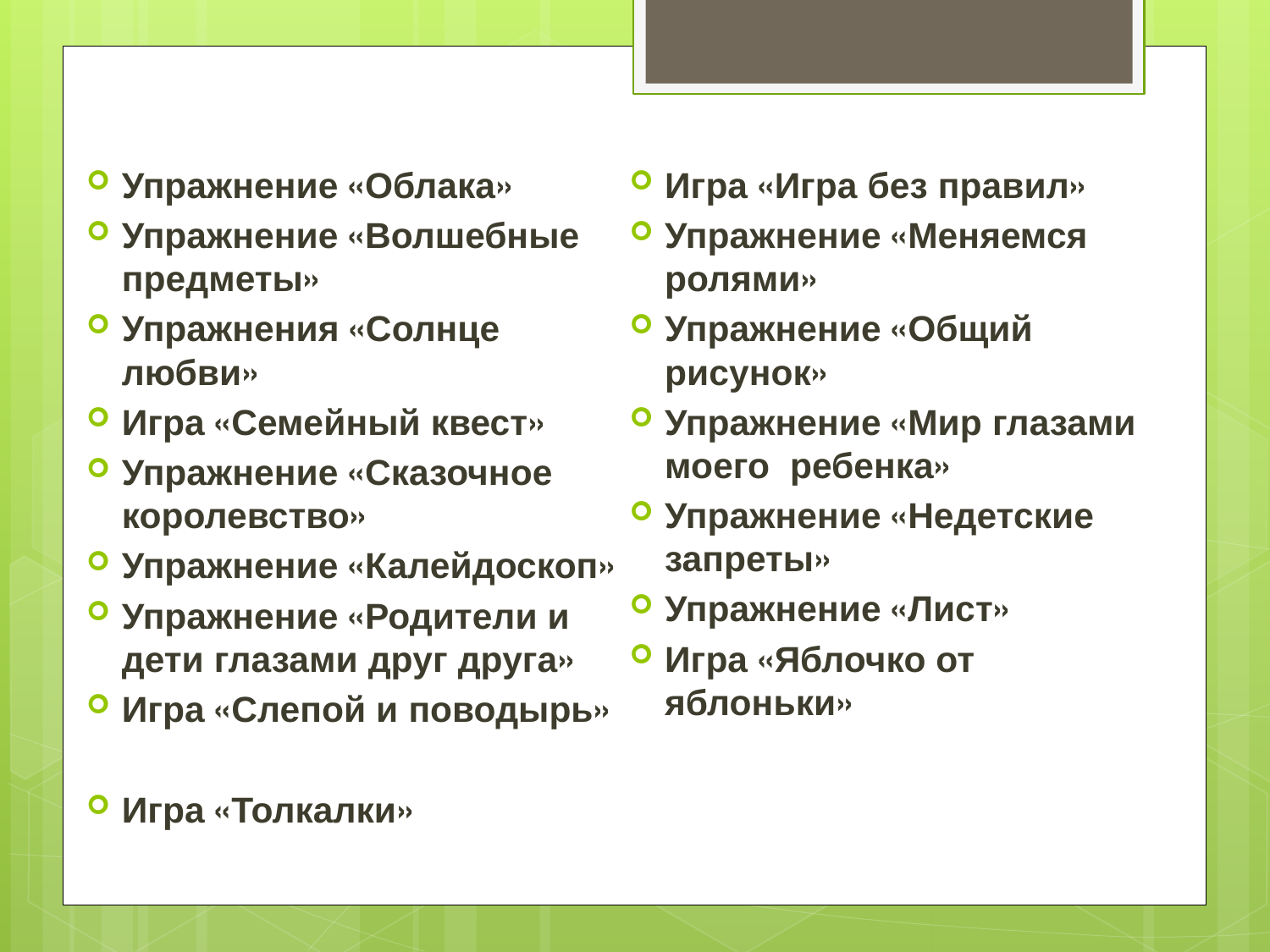

Упражнение «Облака»
Упражнение «Волшебные предметы»
Упражнения «Солнце любви»
Игра «Семейный квест»
Упражнение «Сказочное королевство»
Упражнение «Калейдоскоп»
Упражнение «Родители и дети глазами друг друга»
Игра «Слепой и поводырь»

Игра «Толкалки»
Игра «Игра без правил»
Упражнение «Меняемся ролями»
Упражнение «Общий рисунок»
Упражнение «Мир глазами моего  ребенка»
Упражнение «Недетские запреты»
Упражнение «Лист»
Игра «Яблочко от яблоньки»